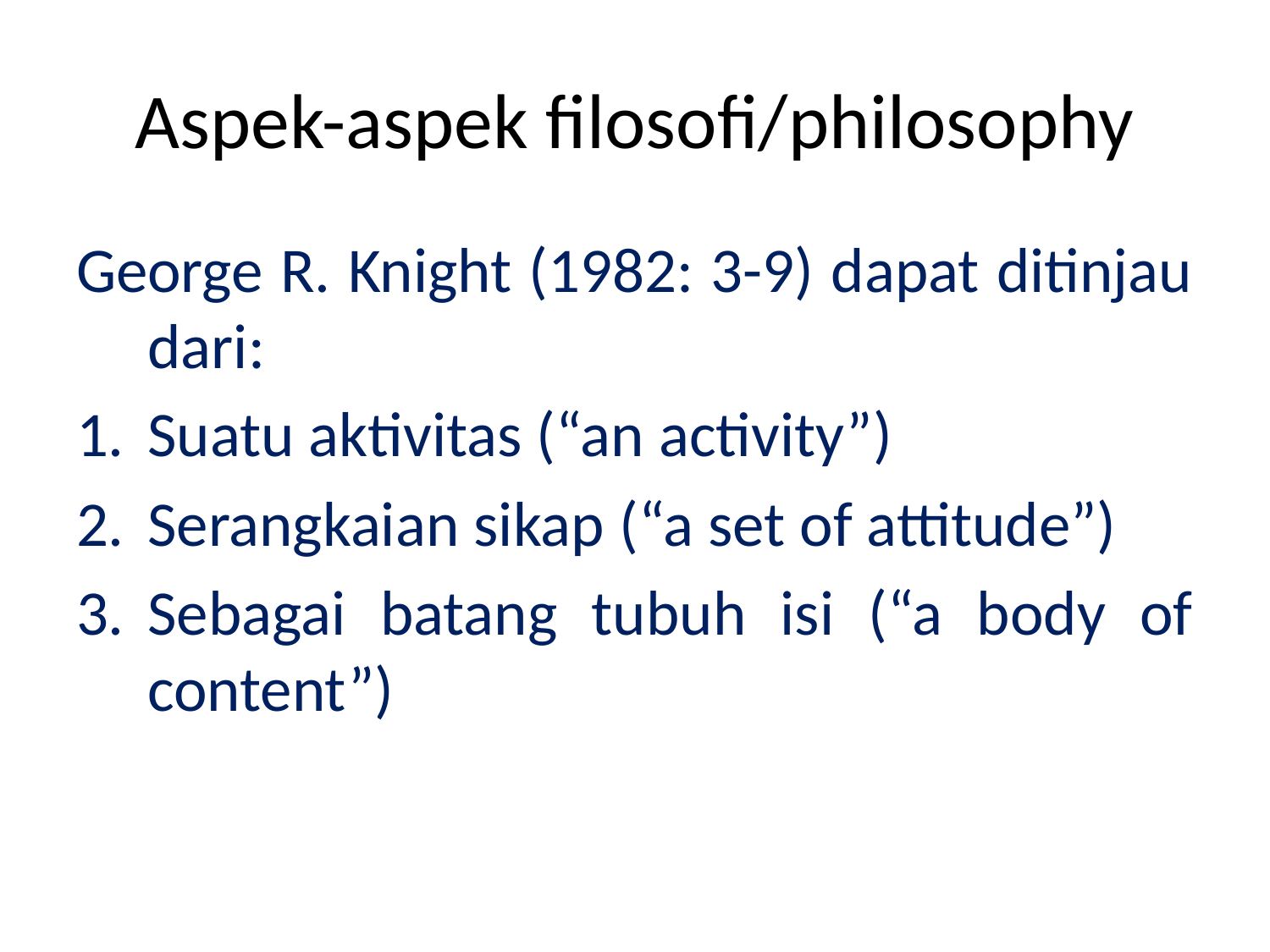

# Aspek-aspek filosofi/philosophy
George R. Knight (1982: 3-9) dapat ditinjau dari:
Suatu aktivitas (“an activity”)
Serangkaian sikap (“a set of attitude”)
Sebagai batang tubuh isi (“a body of content”)